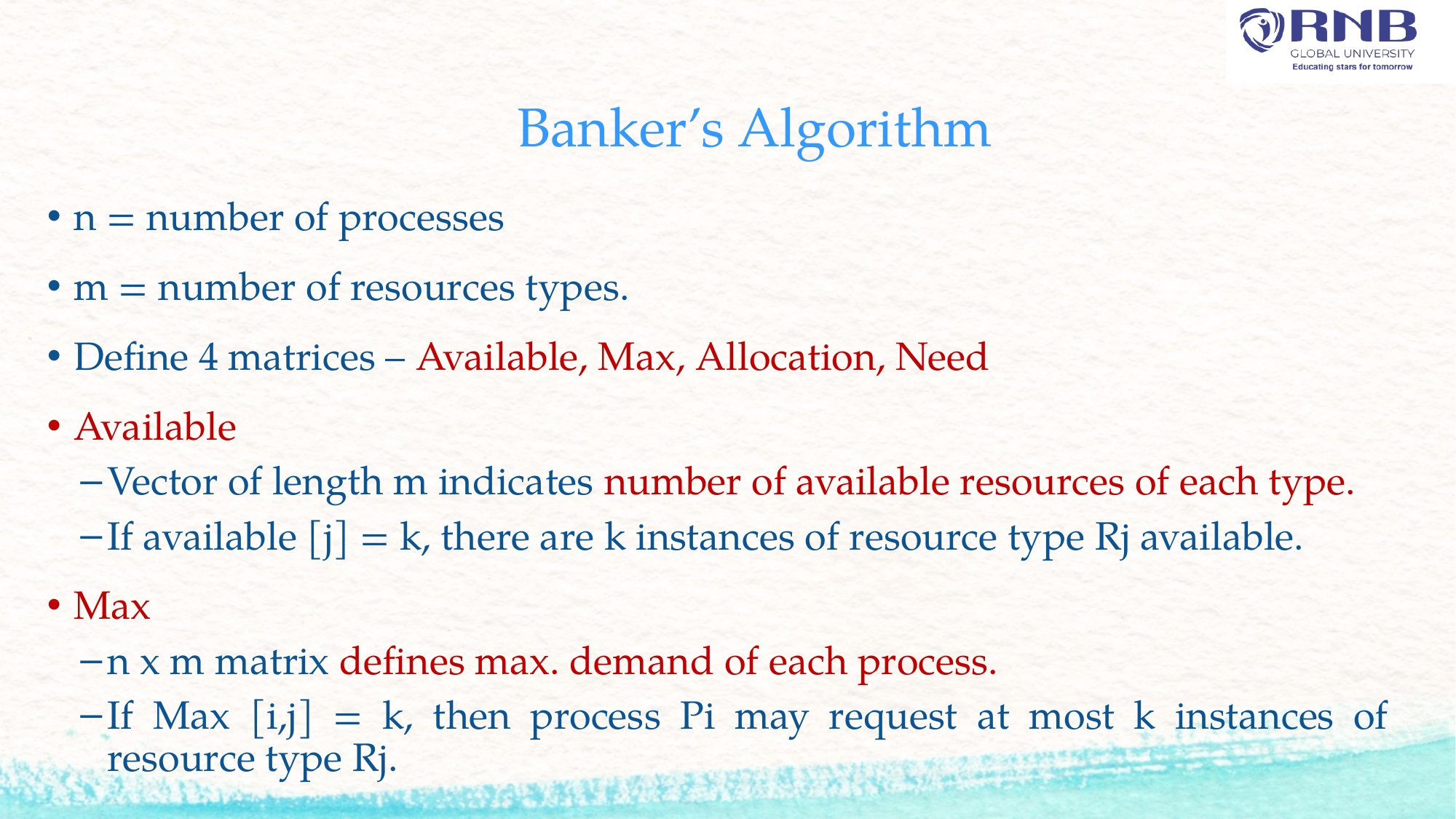

# Banker’s Algorithm
n = number of processes
m = number of resources types.
Define 4 matrices – Available, Max, Allocation, Need
Available
Vector of length m indicates number of available resources of each type.
If available [j] = k, there are k instances of resource type Rj available.
Max
n x m matrix defines max. demand of each process.
If Max [i,j] = k, then process Pi may request at most k instances of resource type Rj.